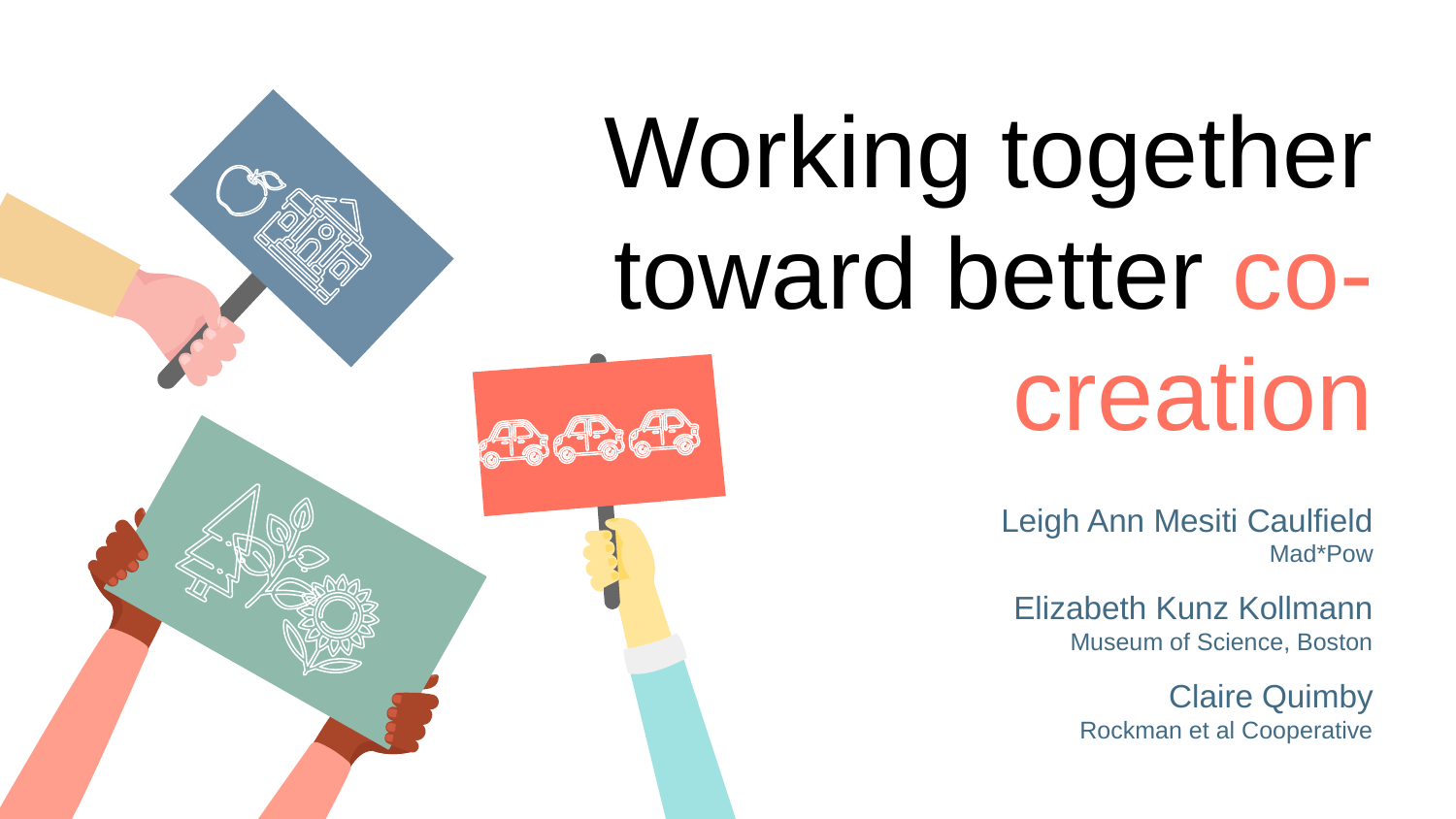

# Working together toward better co-creation

Leigh Ann Mesiti Caulfield
Mad*Pow
Elizabeth Kunz Kollmann
Museum of Science, Boston
Claire Quimby
Rockman et al Cooperative